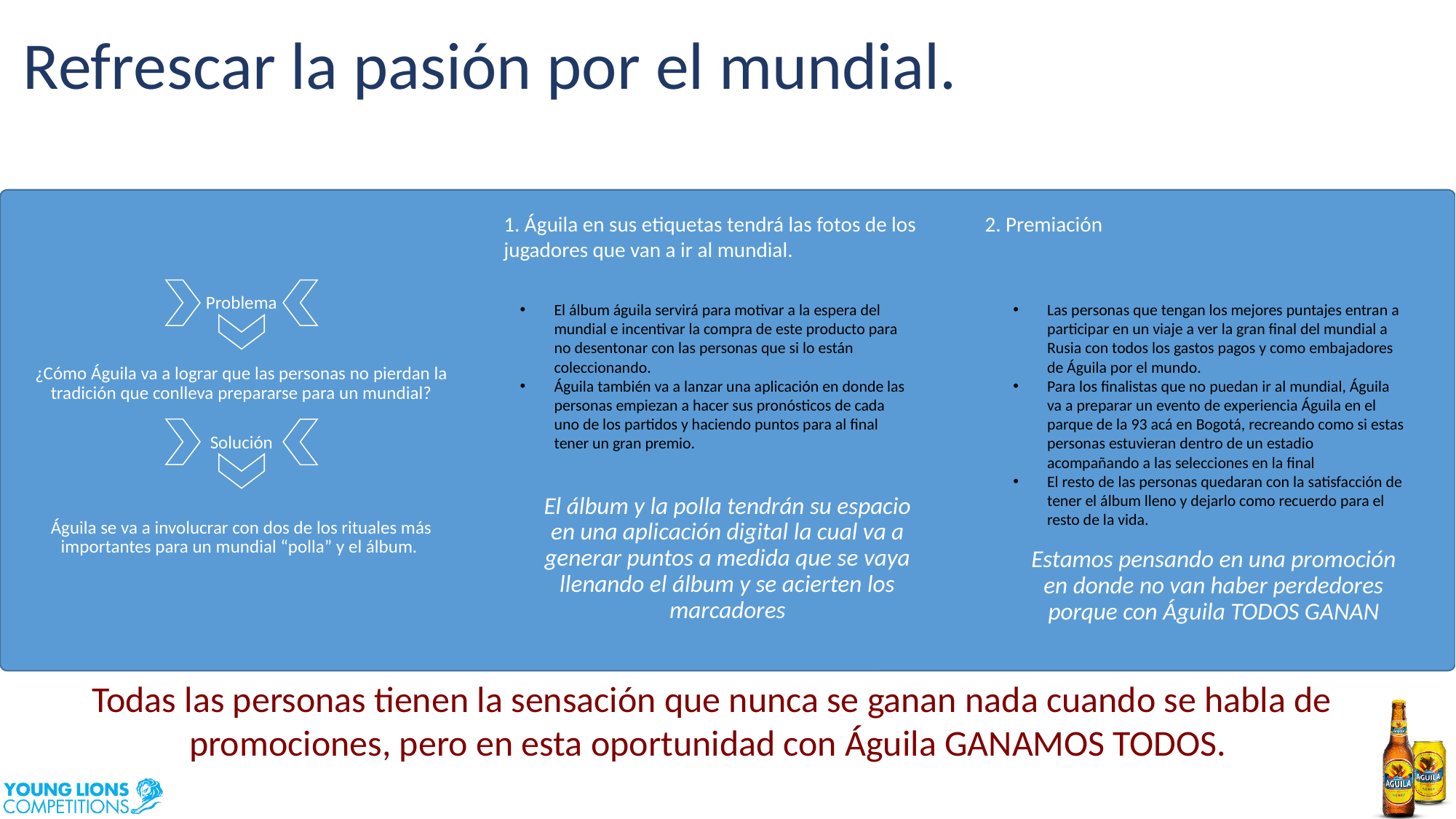

Refrescar la pasión por el mundial.

1. Águila en sus etiquetas tendrá las fotos de los jugadores que van a ir al mundial.
2. Premiación

Problema

El álbum águila servirá para motivar a la espera del mundial e incentivar la compra de este producto para no desentonar con las personas que si lo están coleccionando.
Águila también va a lanzar una aplicación en donde las personas empiezan a hacer sus pronósticos de cada uno de los partidos y haciendo puntos para al final tener un gran premio.
Las personas que tengan los mejores puntajes entran a participar en un viaje a ver la gran final del mundial a Rusia con todos los gastos pagos y como embajadores de Águila por el mundo.
Para los finalistas que no puedan ir al mundial, Águila va a preparar un evento de experiencia Águila en el parque de la 93 acá en Bogotá, recreando como si estas personas estuvieran dentro de un estadio acompañando a las selecciones en la final
El resto de las personas quedaran con la satisfacción de tener el álbum lleno y dejarlo como recuerdo para el resto de la vida.
¿Cómo Águila va a lograr que las personas no pierdan la tradición que conlleva prepararse para un mundial?

Solución

El álbum y la polla tendrán su espacio en una aplicación digital la cual va a generar puntos a medida que se vaya llenando el álbum y se acierten los marcadores
Águila se va a involucrar con dos de los rituales más importantes para un mundial “polla” y el álbum.
Estamos pensando en una promoción en donde no van haber perdedores porque con Águila TODOS GANAN
Todas las personas tienen la sensación que nunca se ganan nada cuando se habla de promociones, pero en esta oportunidad con Águila GANAMOS TODOS.